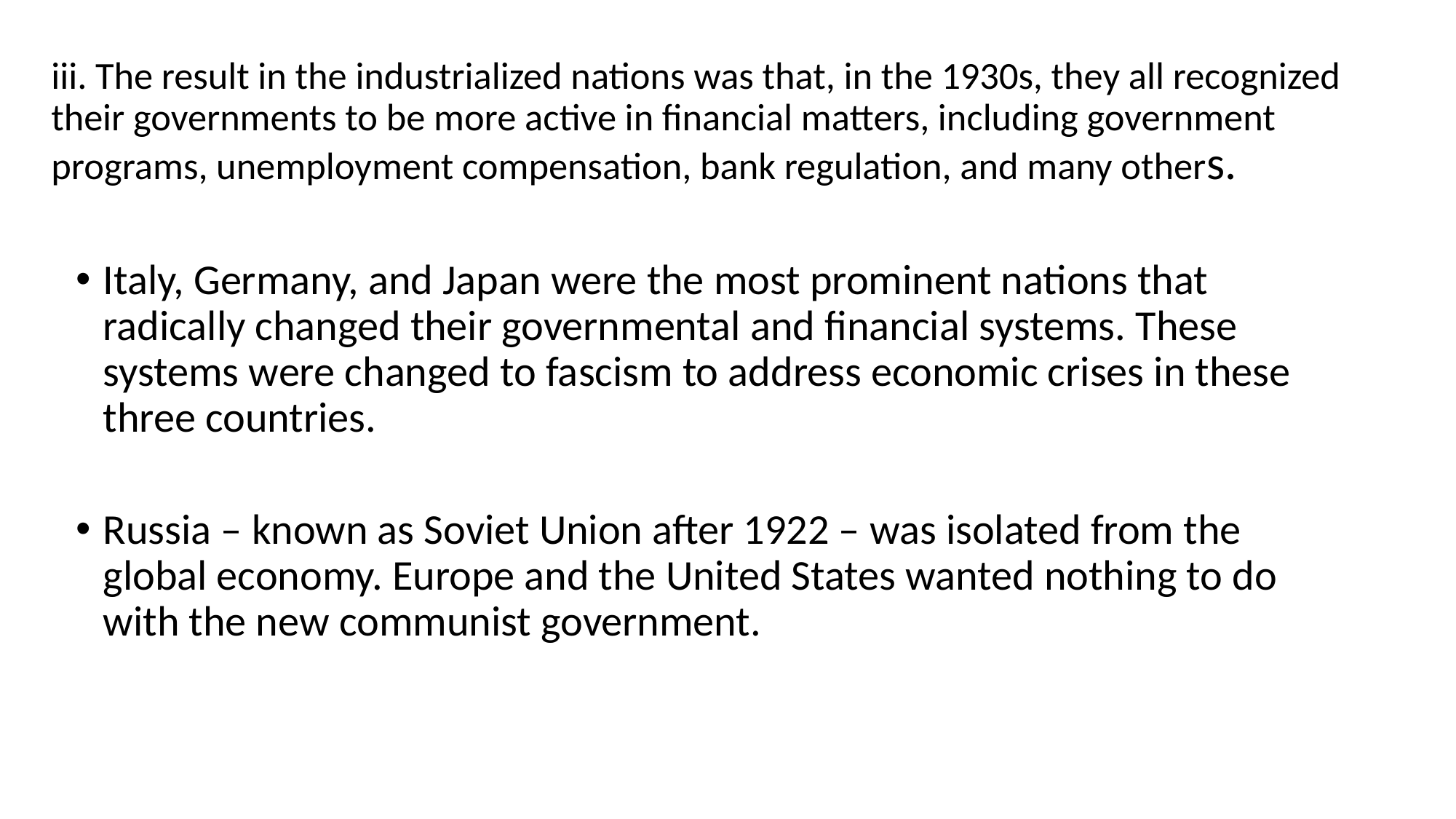

# iii. The result in the industrialized nations was that, in the 1930s, they all recognized their governments to be more active in financial matters, including government programs, unemployment compensation, bank regulation, and many others.
Italy, Germany, and Japan were the most prominent nations that radically changed their governmental and financial systems. These systems were changed to fascism to address economic crises in these three countries.
Russia – known as Soviet Union after 1922 – was isolated from the global economy. Europe and the United States wanted nothing to do with the new communist government.